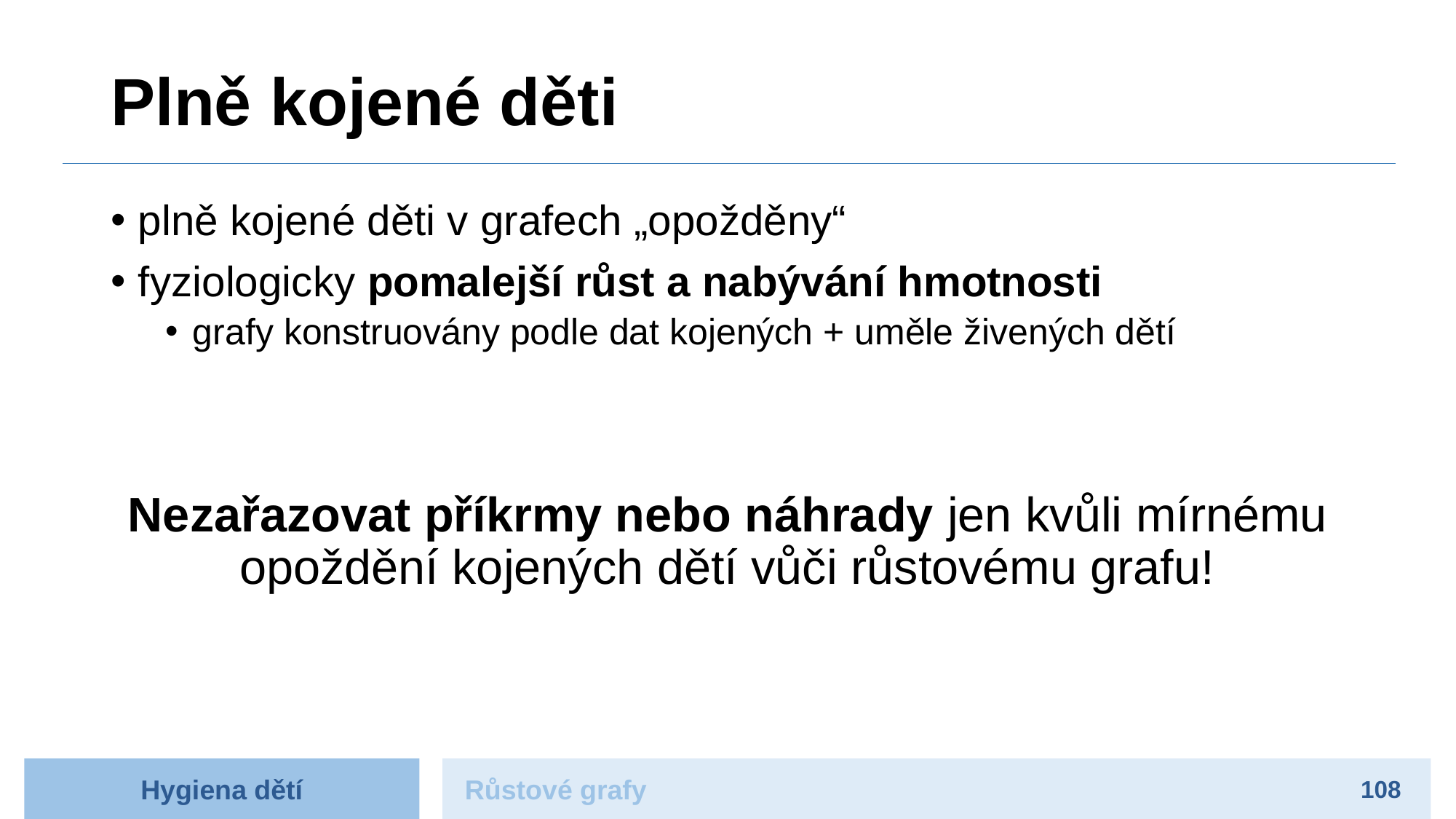

# Plně kojené děti
plně kojené děti v grafech „opožděny“
fyziologicky pomalejší růst a nabývání hmotnosti
grafy konstruovány podle dat kojených + uměle živených dětí

Nezařazovat příkrmy nebo náhrady jen kvůli mírnému opoždění kojených dětí vůči růstovému grafu!
Hygiena dětí
Růstové grafy
108